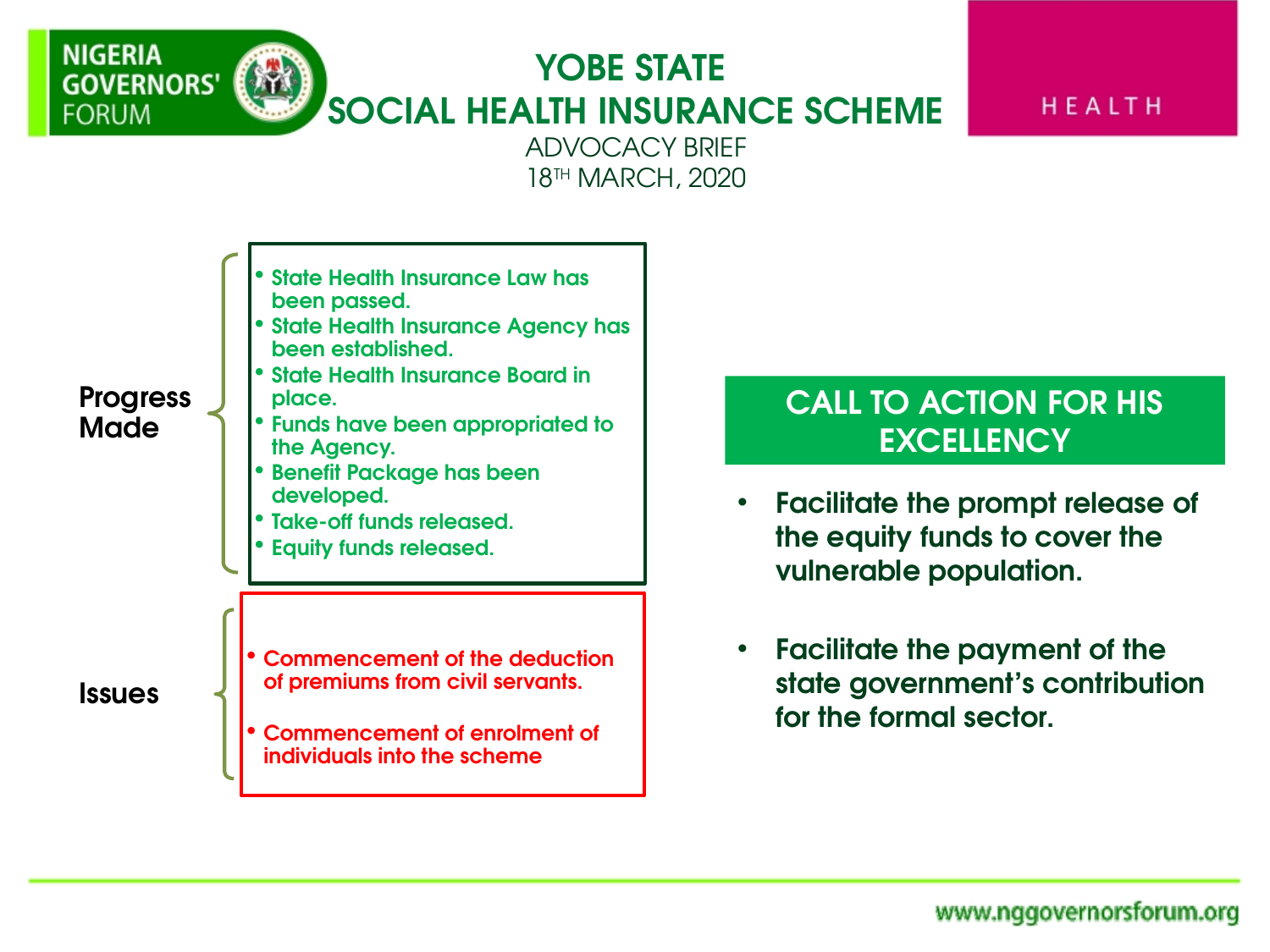

# YOBE STATE SOCIAL HEALTH INSURANCE SCHEME ADVOCACY BRIEF 18TH MARCH, 2020
Progress Made
State Health Insurance Law has been passed.
State Health Insurance Agency has been established.
State Health Insurance Board in place.
Funds have been appropriated to the Agency.
Benefit Package has been developed.
Take-off funds released.
Equity funds released.
Issues

Commencement of the deduction of premiums from civil servants.

Commencement of enrolment of individuals into the scheme.

Facilitate the prompt release of the equity funds to cover the vulnerable population.

Facilitate the payment of the state government’s contribution for the formal sector.

CALL TO ACTION FOR HIS EXCELLENCY